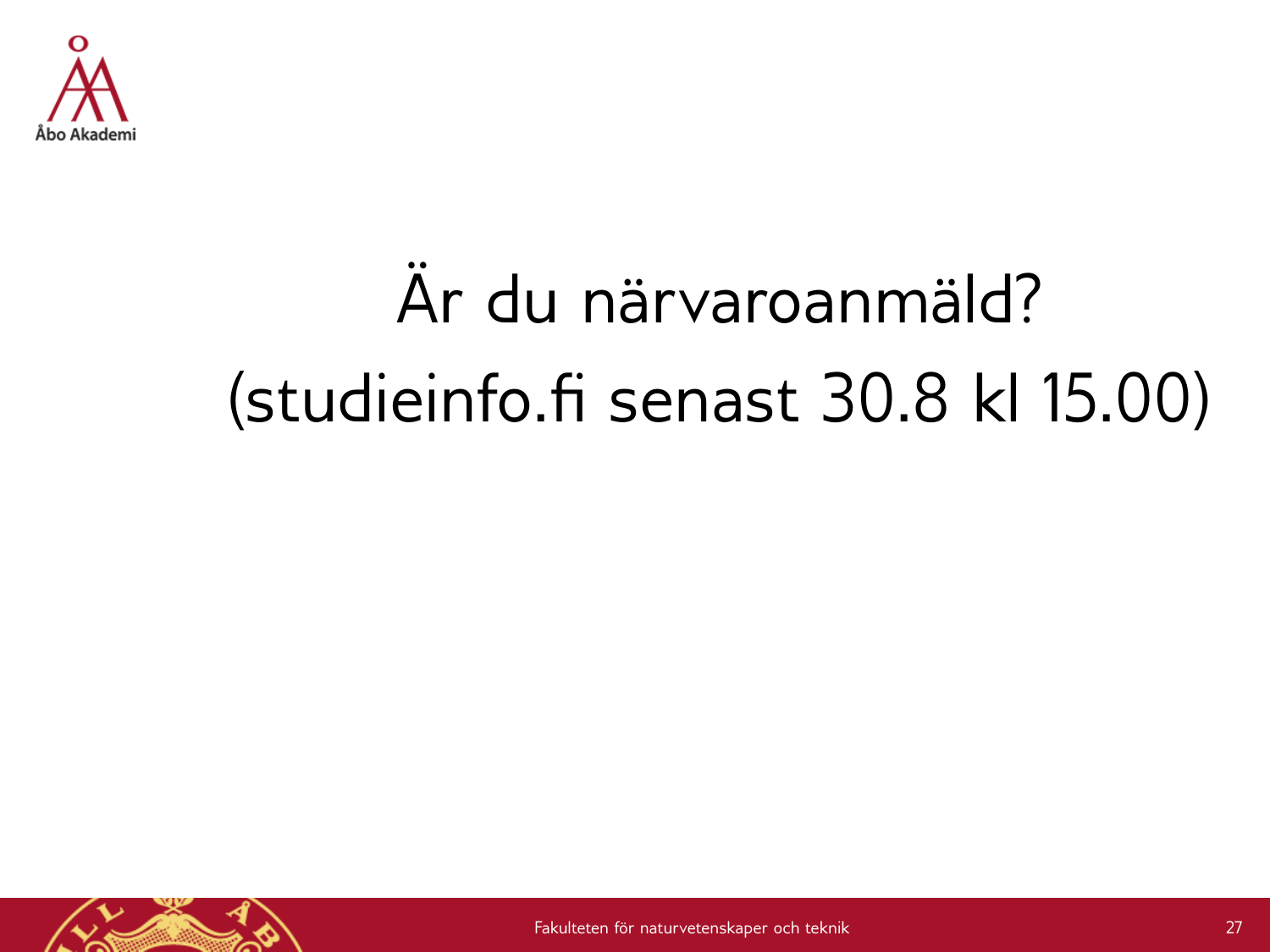

Är du närvaroanmäld?
(studieinfo.fi senast 30.8 kl 15.00)

27
Fakulteten för naturvetenskaper och teknik